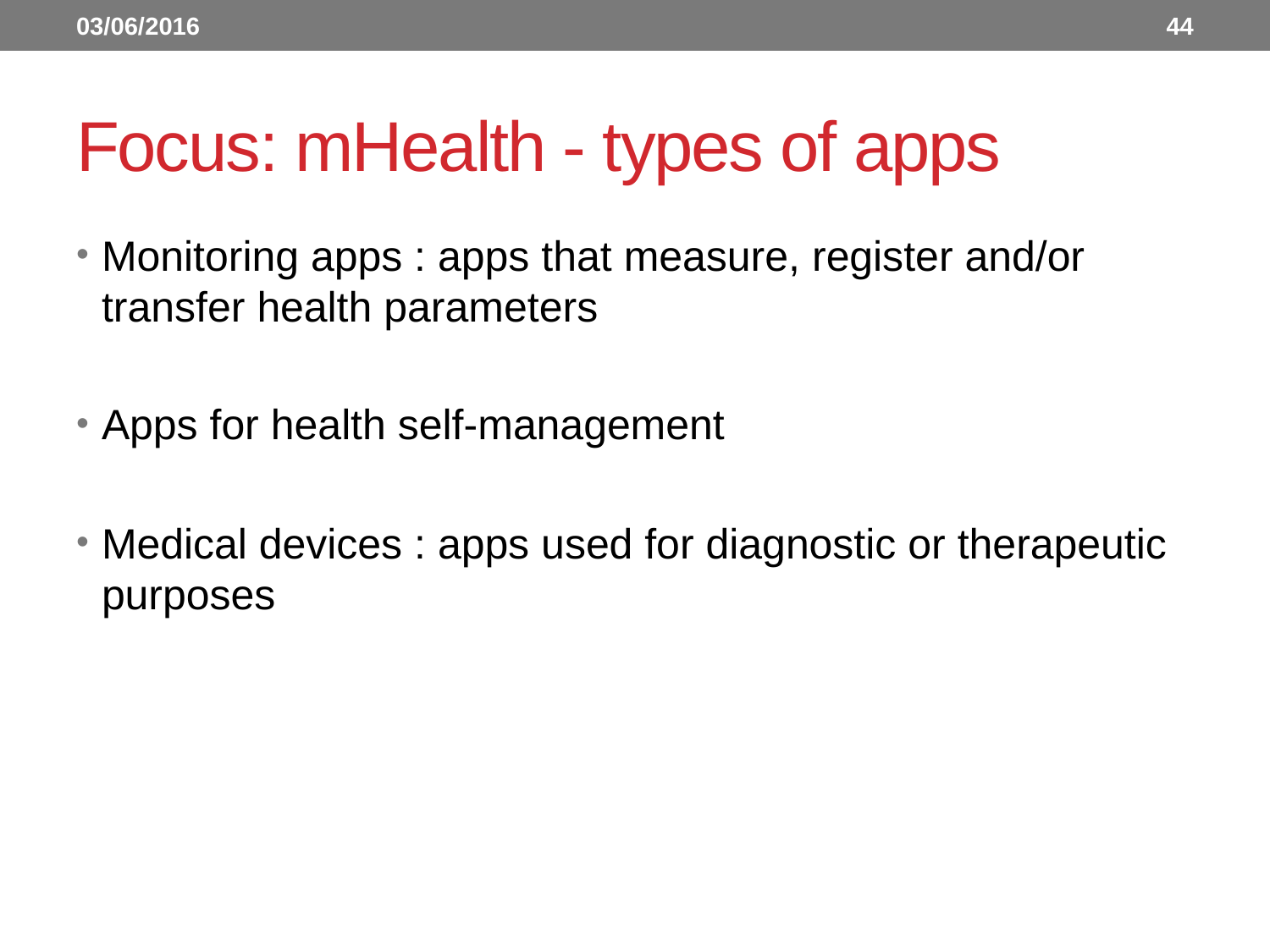

03/06/2016
44
# Focus: mHealth - types of apps
Monitoring apps : apps that measure, register and/or transfer health parameters

Apps for health self-management

Medical devices : apps used for diagnostic or therapeutic purposes